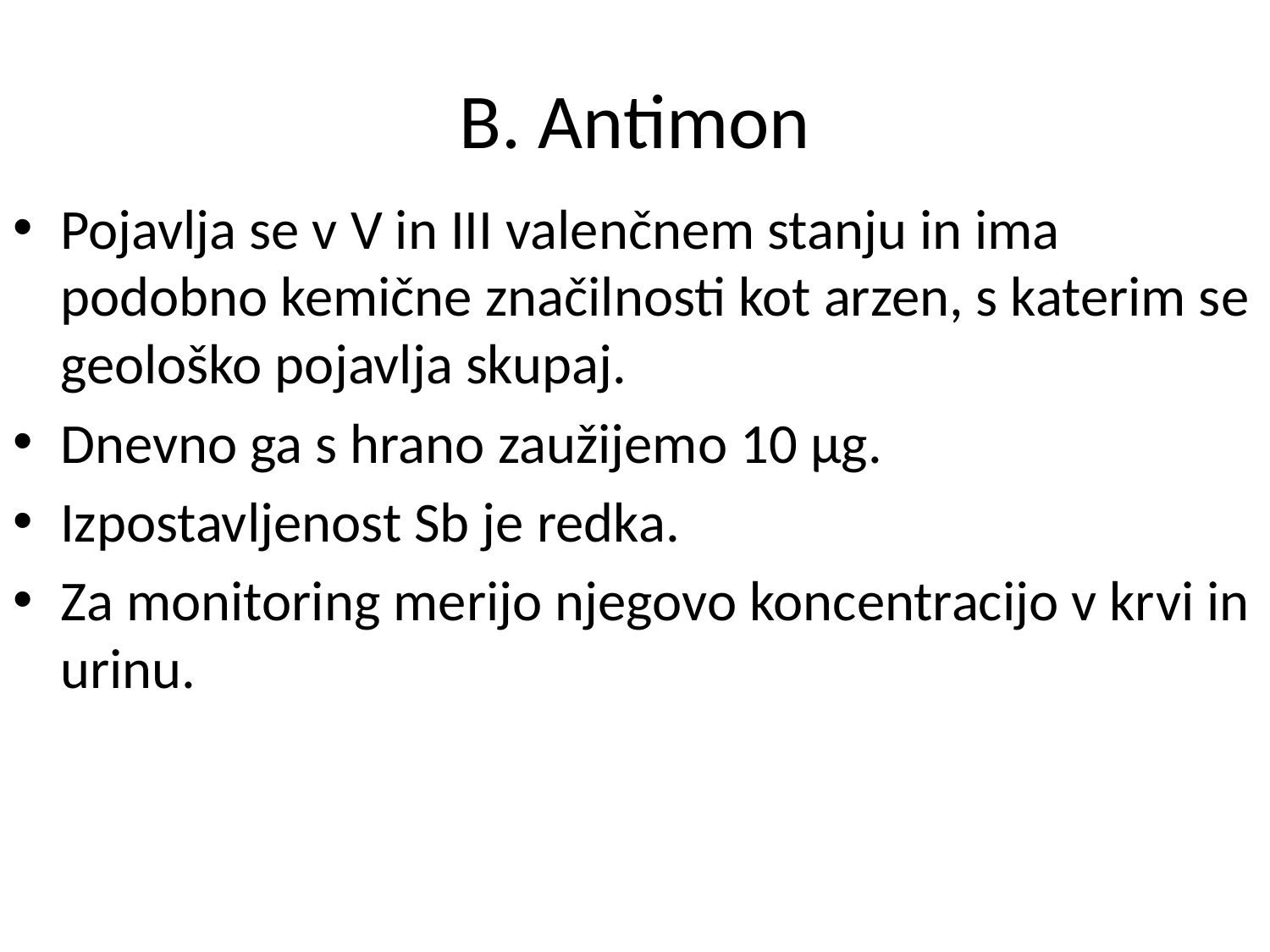

# B. Antimon
Pojavlja se v V in III valenčnem stanju in ima podobno kemične značilnosti kot arzen, s katerim se geološko pojavlja skupaj.
Dnevno ga s hrano zaužijemo 10 μg.
Izpostavljenost Sb je redka.
Za monitoring merijo njegovo koncentracijo v krvi in urinu.